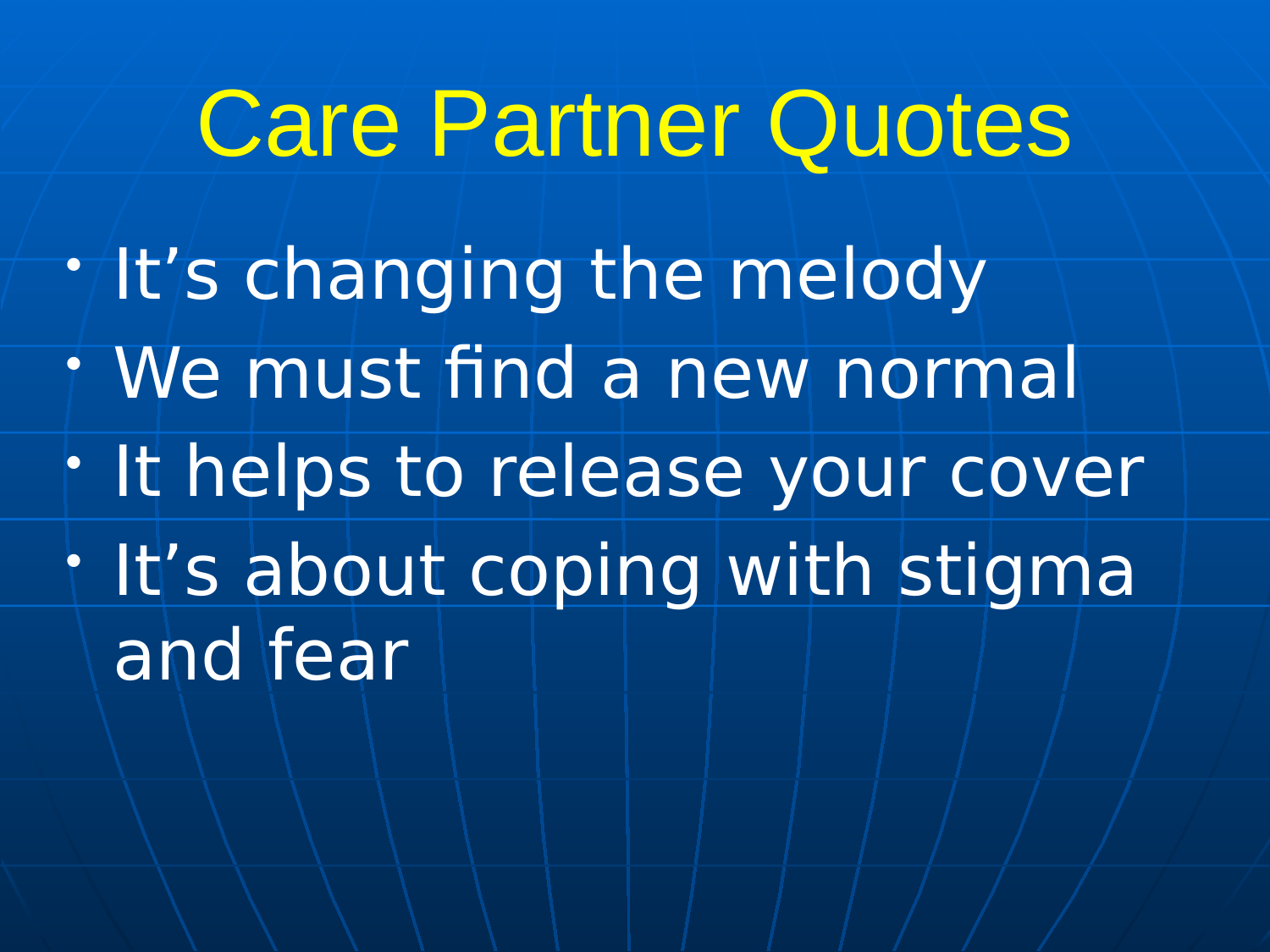

# Care Partner Quotes
It’s changing the melody
We must find a new normal
It helps to release your cover
It’s about coping with stigma and fear